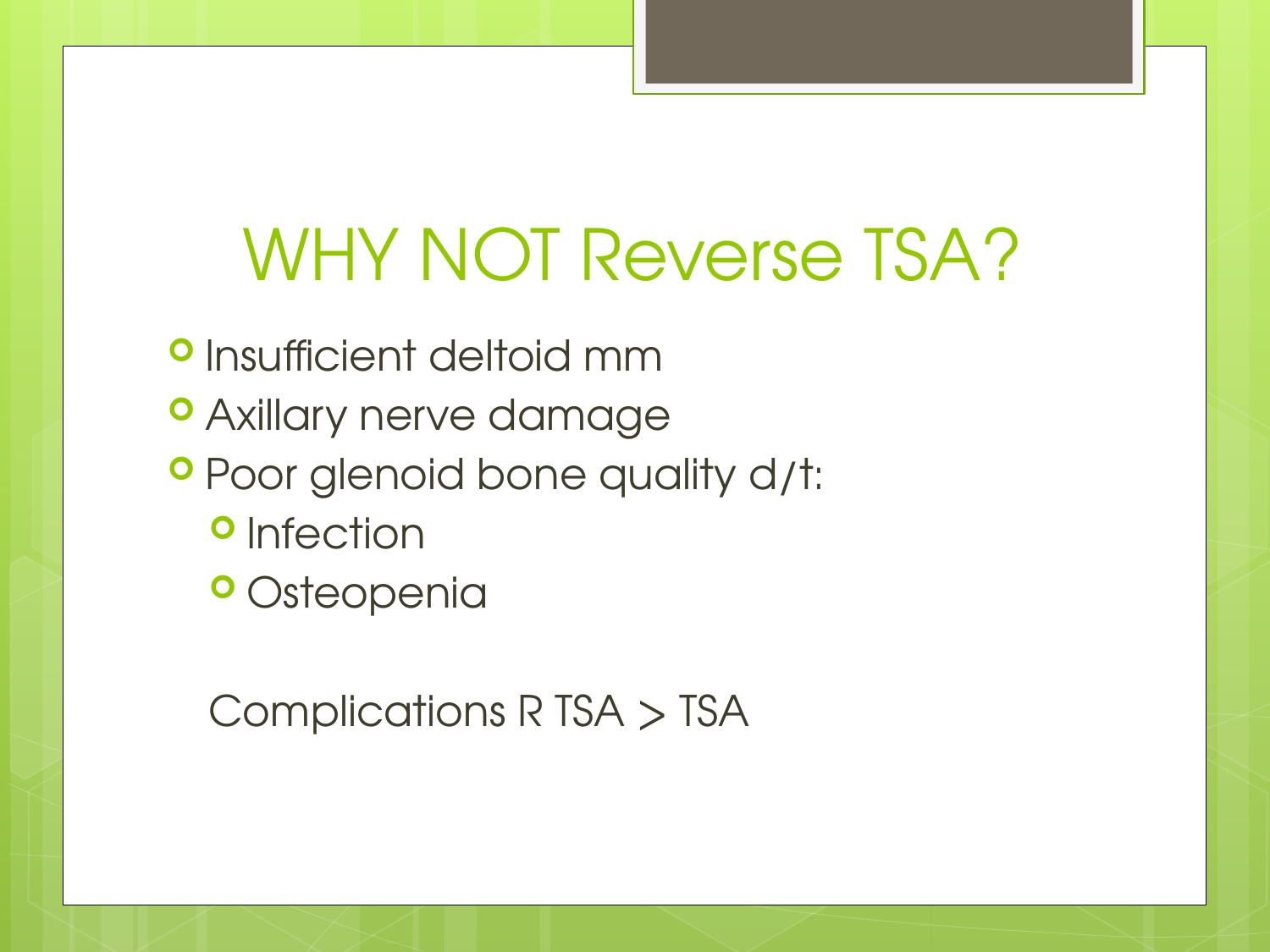

# WHY NOT Reverse TSA?
Insufficient deltoid mm
Axillary nerve damage
Poor glenoid bone quality d/t:
Infection
Osteopenia

Complications R TSA > TSA